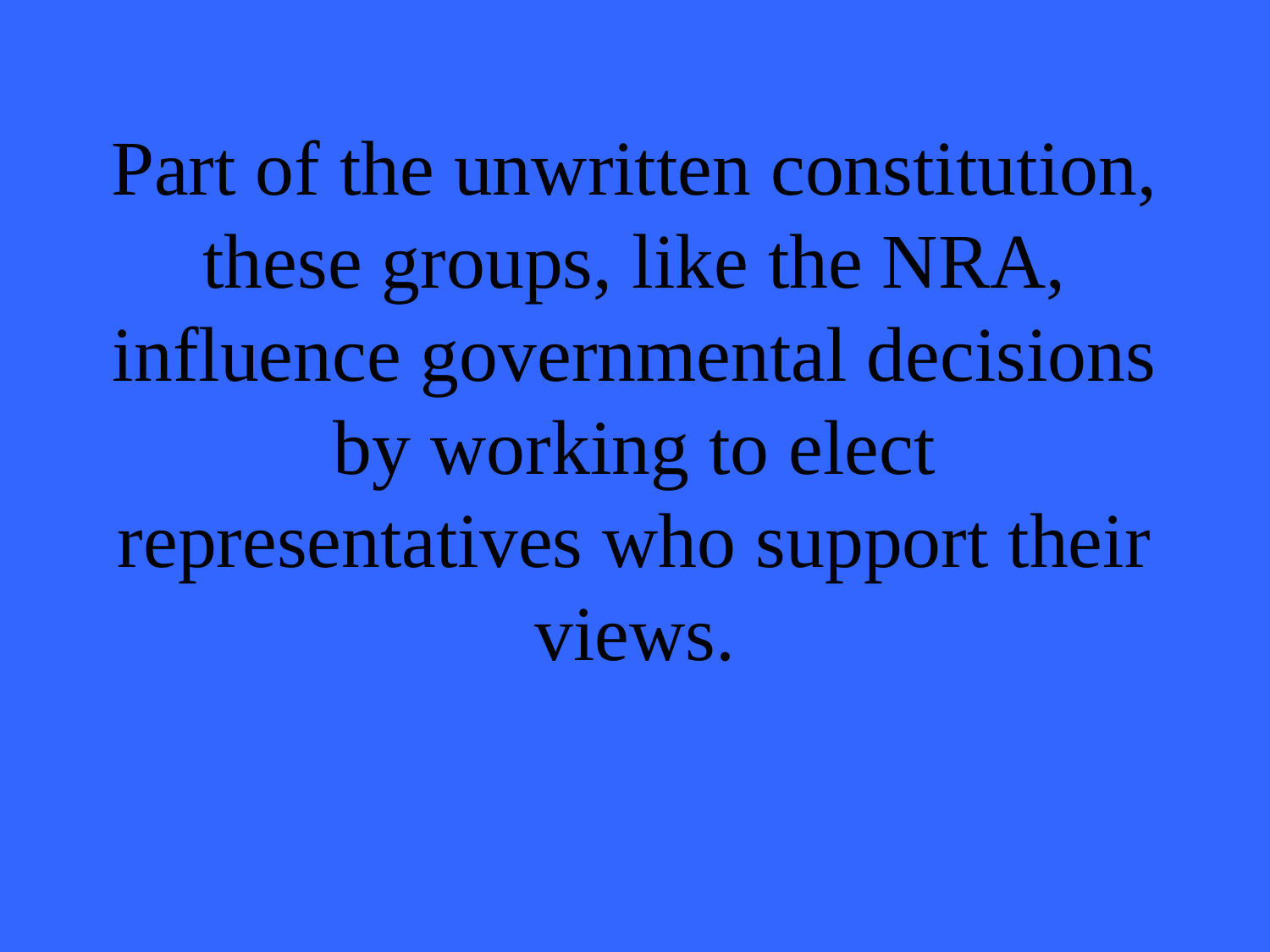

# Part of the unwritten constitution, these groups, like the NRA, influence governmental decisions by working to elect representatives who support their views.